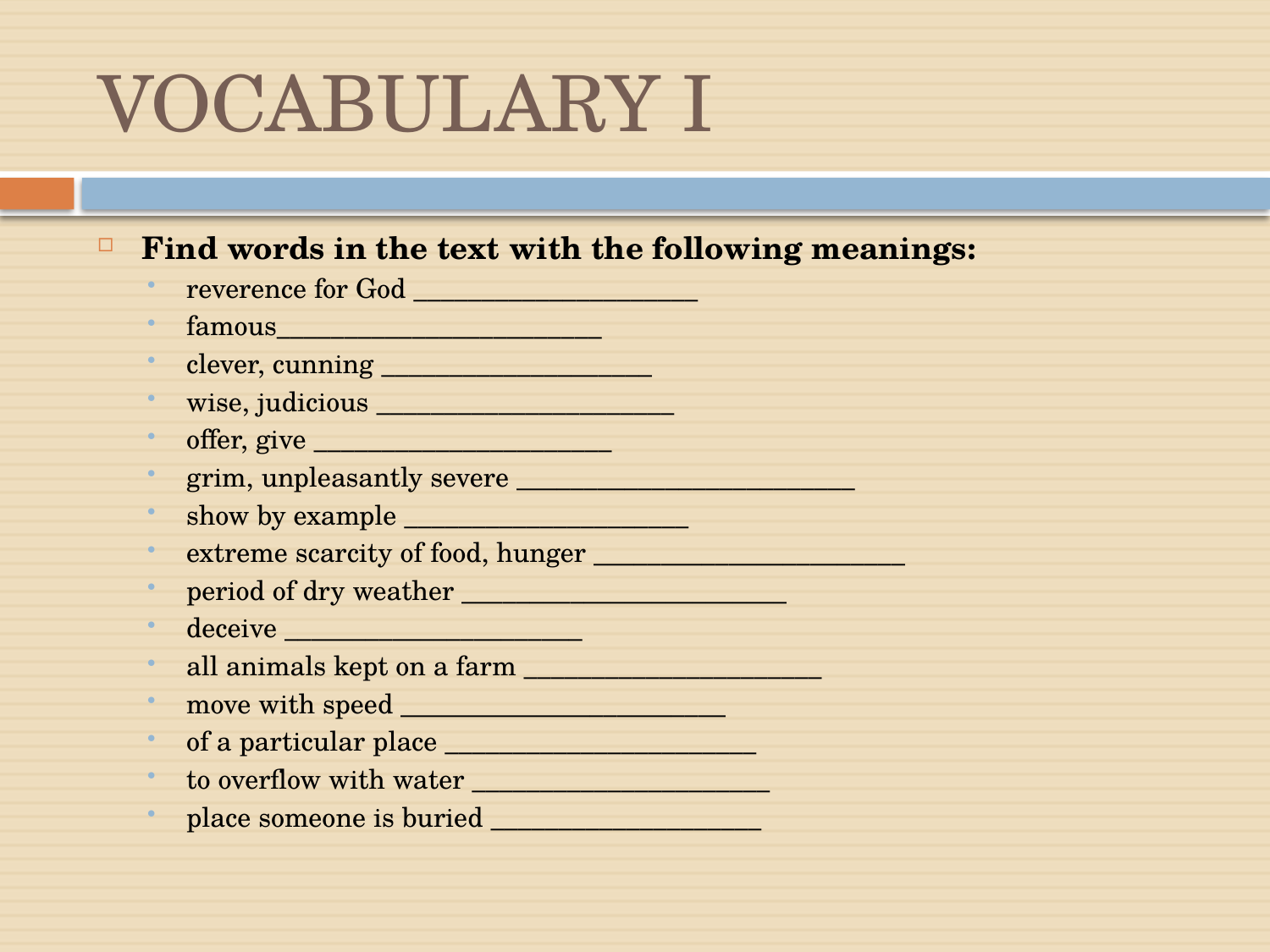

# VOCABULARY I
Find words in the text with the following meanings:
reverence for God _____________________
famous________________________
clever, cunning ____________________
wise, judicious ______________________
offer, give ______________________
grim, unpleasantly severe _________________________
show by example _____________________
extreme scarcity of food, hunger _______________________
period of dry weather ________________________
deceive ______________________
all animals kept on a farm ______________________
move with speed ________________________
of a particular place _______________________
to overflow with water ______________________
place someone is buried ____________________